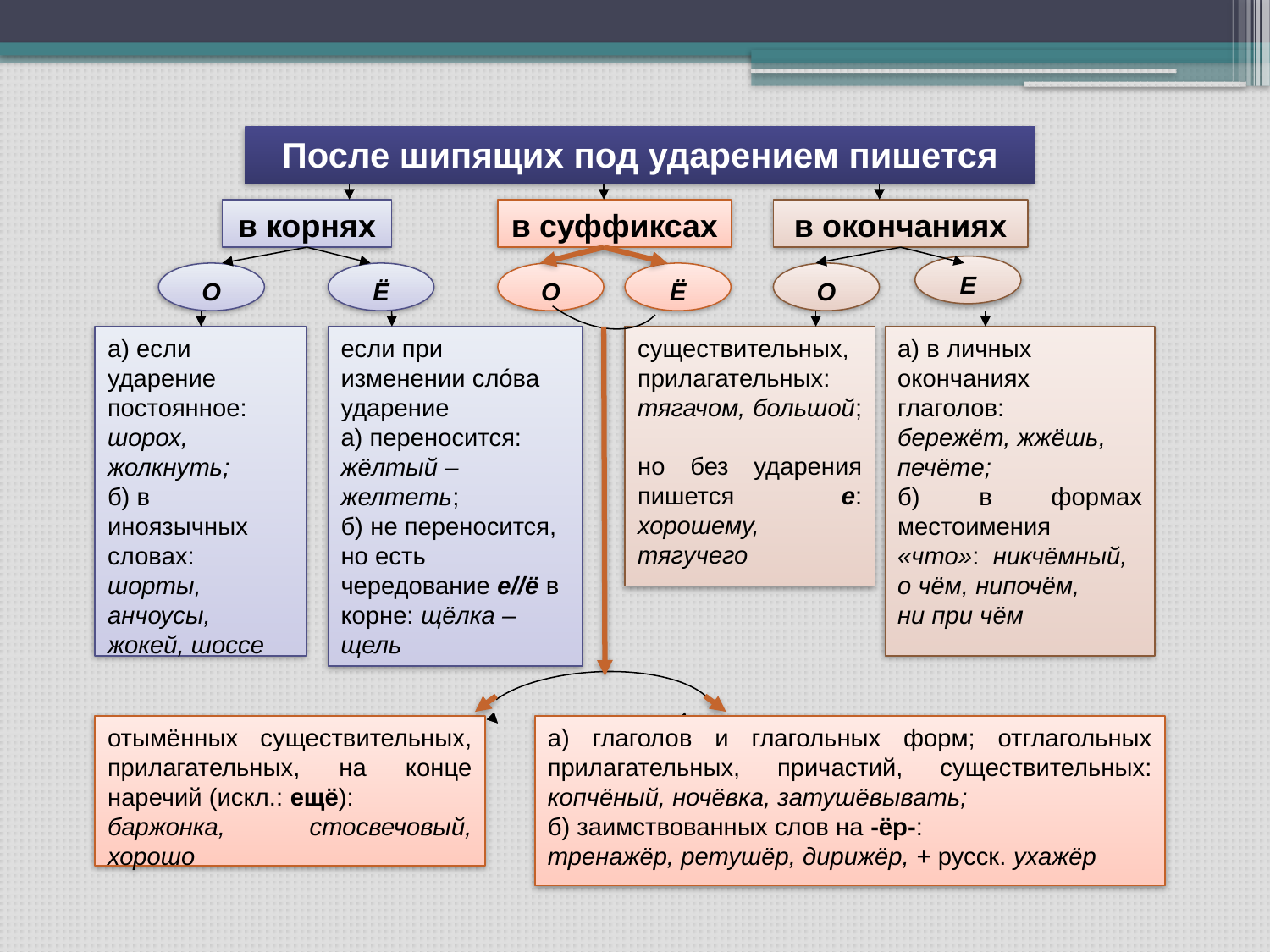

После шипящих под ударением пишется

в корнях
в суффиксах
в окончаниях

Е
О
Ё
О
Ё
О

существительных, прилагательных: тягачом, большой;

но без ударения пишется е: хорошему, тягучего

а) если ударение постоянное:
шорох, жолкнуть;
б) в
иноязычных словах: шорты, анчоусы, жокей, шоссе

если при изменении слóва ударение
а) переносится: жёлтый – желтеть;
б) не переносится, но есть чередование е//ё в корне: щёлка – щель

а) в личных окончаниях глаголов:
бережёт, жжёшь, печёте;
б) в формах местоимения  «что»:  никчёмный,
о чём, нипочём,
ни при чём

отымённых существительных, прилагательных, на конце наречий (искл.: ещё):
баржонка, стосвечовый, хорошо

а) глаголов и глагольных форм; отглагольных прилагательных, причастий, существительных: копчёный, ночёвка, затушёвывать;
б) заимствованных слов на -ёр-:
тренажёр, ретушёр, дирижёр, + русск. ухажёр